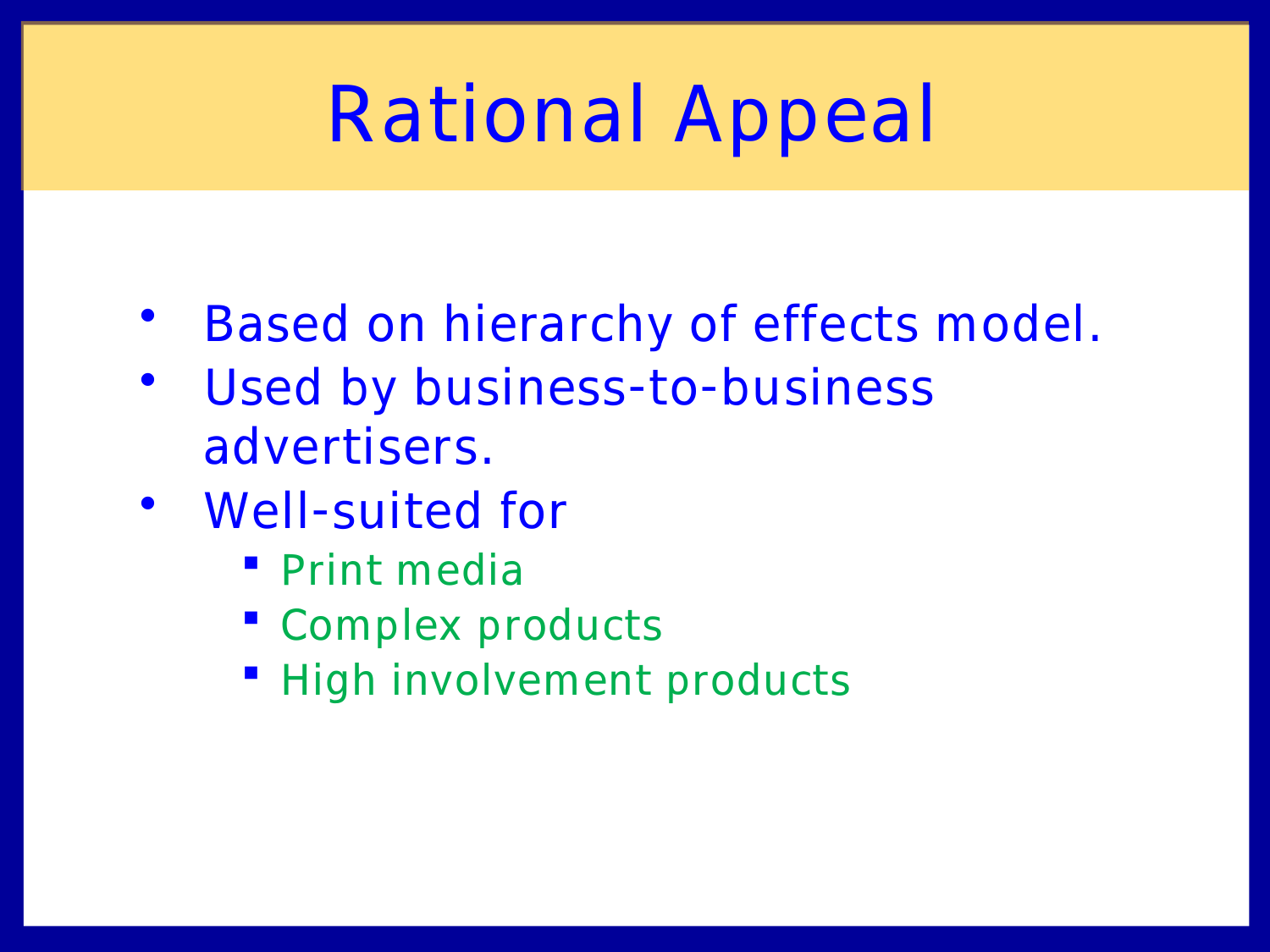

Rational Appeal
Based on hierarchy of effects model.
Used by business-to-business advertisers.
Well-suited for
Print media
Complex products
High involvement products